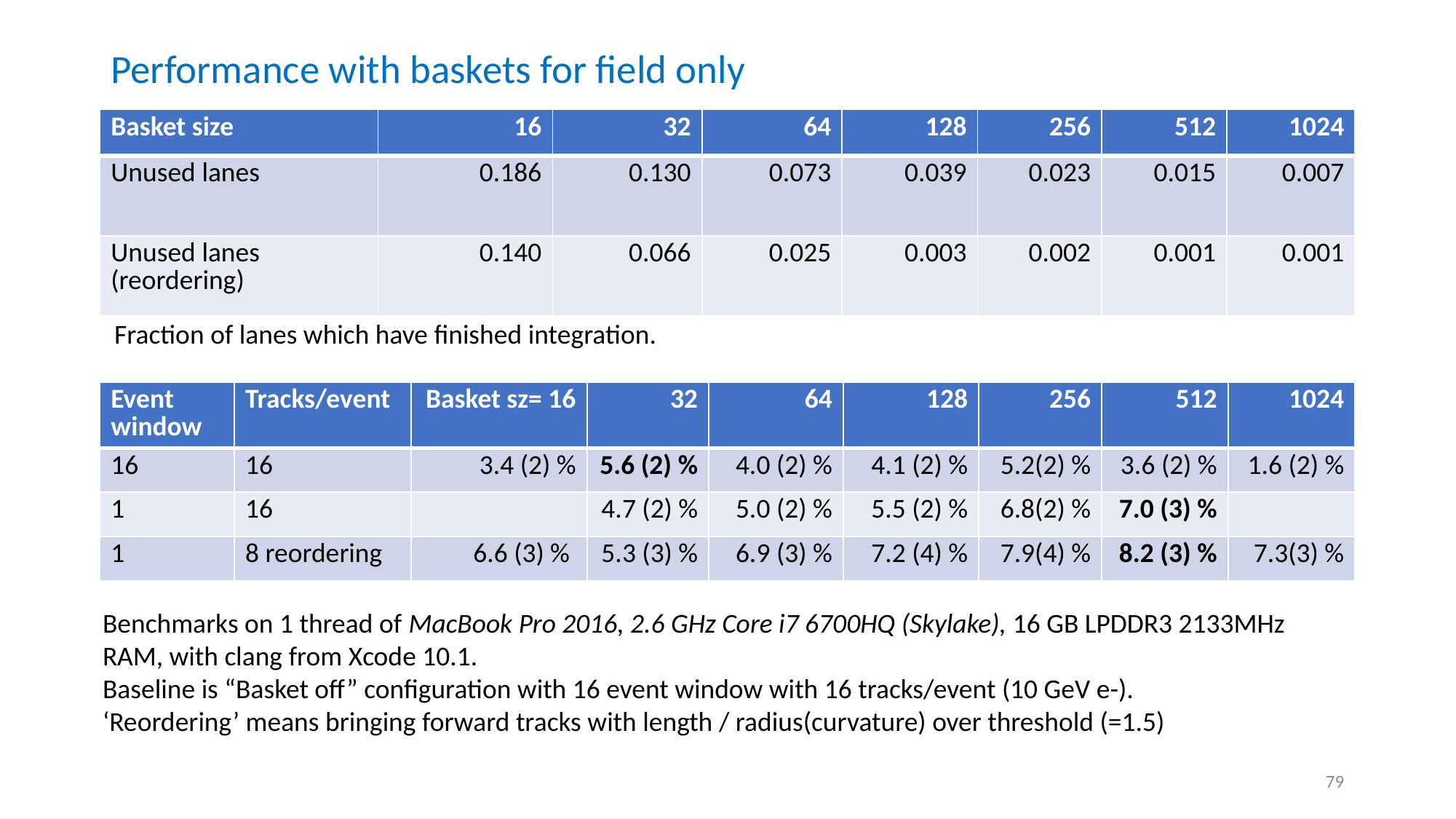

# Performance with baskets for field only
| Basket size | 16 | 32 | 64 | 128 | 256 | 512 | 1024 |
| --- | --- | --- | --- | --- | --- | --- | --- |
| Unused lanes | 0.186 | 0.130 | 0.073 | 0.039 | 0.023 | 0.015 | 0.007 |
| Unused lanes (reordering) | 0.140 | 0.066 | 0.025 | 0.003 | 0.002 | 0.001 | 0.001 |
Fraction of lanes which have finished integration.
| Event window | Tracks/event | Basket sz= 16 | 32 | 64 | 128 | 256 | 512 | 1024 |
| --- | --- | --- | --- | --- | --- | --- | --- | --- |
| 16 | 16 | 3.4 (2) % | 5.6 (2) % | 4.0 (2) % | 4.1 (2) % | 5.2(2) % | 3.6 (2) % | 1.6 (2) % |
| 1 | 16 |  | 4.7 (2) % | 5.0 (2) % | 5.5 (2) % | 6.8(2) % | 7.0 (3) % |  |
| 1 | 8 reordering | 6.6 (3) % | 5.3 (3) % | 6.9 (3) % | 7.2 (4) % | 7.9(4) % | 8.2 (3) % | 7.3(3) % |
Benchmarks on 1 thread of MacBook Pro 2016, 2.6 GHz Core i7 6700HQ (Skylake), 16 GB LPDDR3 2133MHz RAM, with clang from Xcode 10.1.
Baseline is “Basket off” configuration with 16 event window with 16 tracks/event (10 GeV e-).
‘Reordering’ means bringing forward tracks with length / radius(curvature) over threshold (=1.5)
79